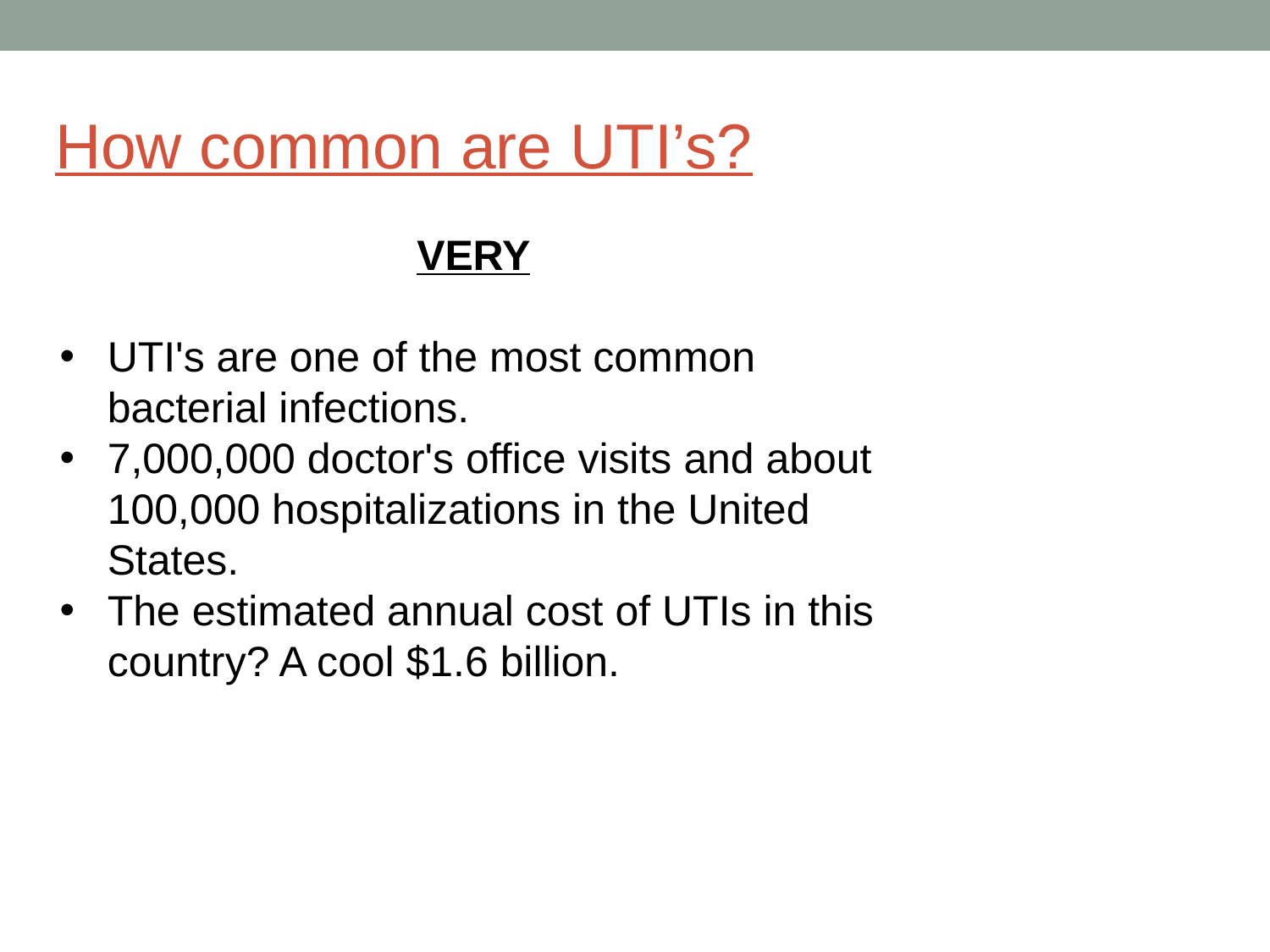

How common are UTI’s?
VERY

UTI's are one of the most common bacterial infections.
7,000,000 doctor's office visits and about 100,000 hospitalizations in the United States.
The estimated annual cost of UTIs in this country? A cool $1.6 billion.